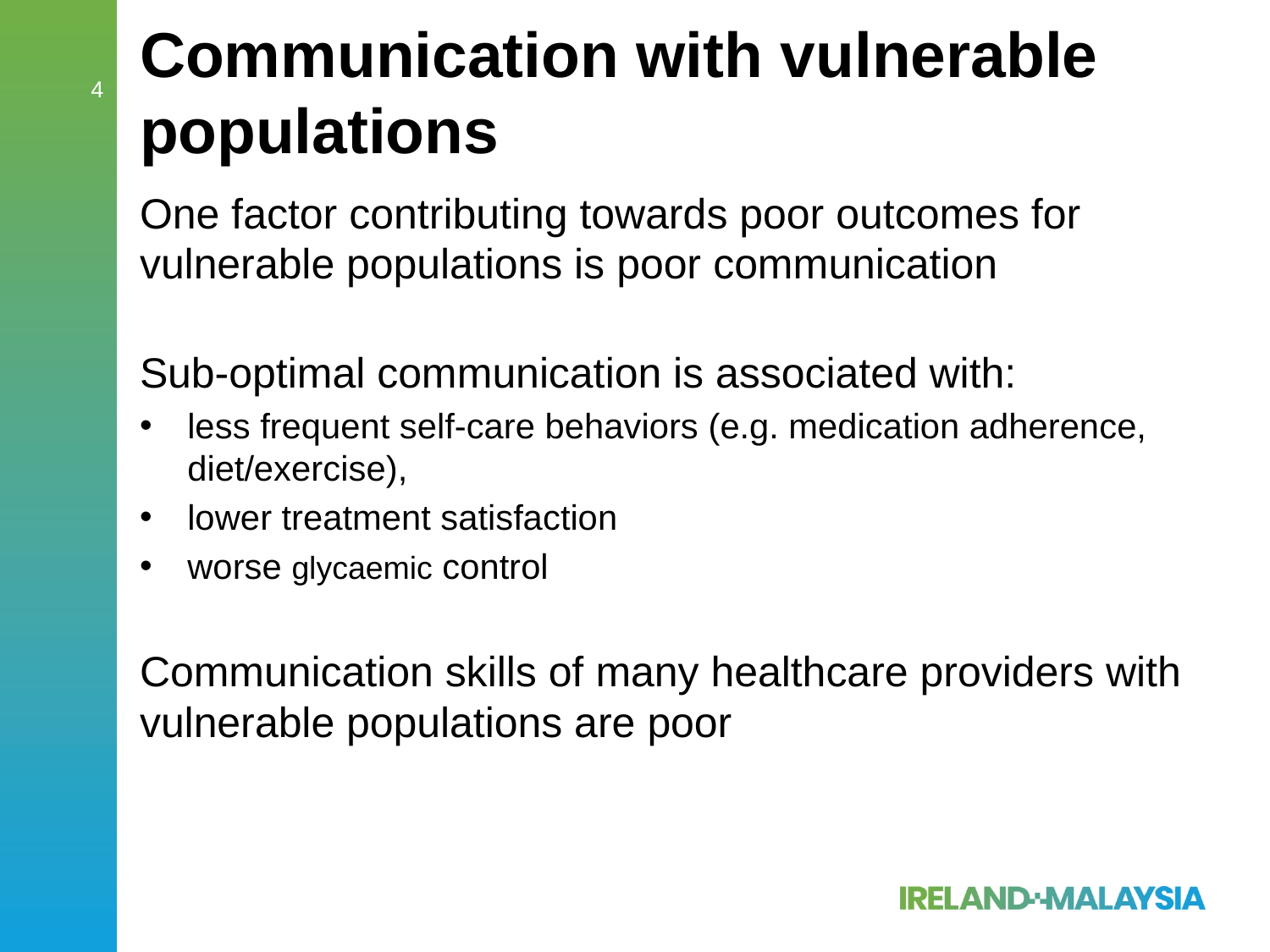

# Communication with vulnerable populations
4
One factor contributing towards poor outcomes for vulnerable populations is poor communication

Sub-optimal communication is associated with:
less frequent self-care behaviors (e.g. medication adherence, diet/exercise),
lower treatment satisfaction
worse glycaemic control

Communication skills of many healthcare providers with vulnerable populations are poor